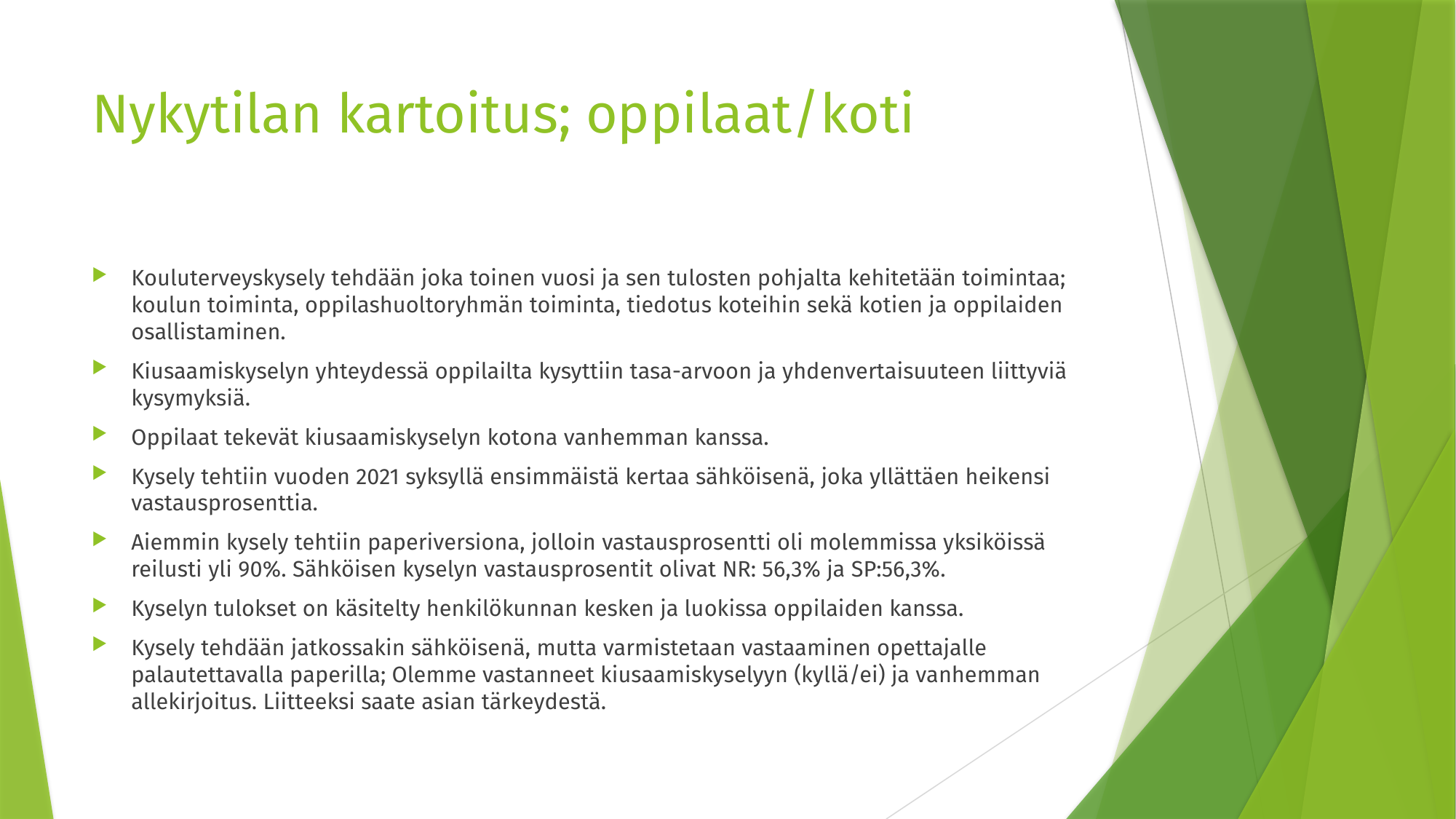

# Nykytilan kartoitus; oppilaat/koti
Kouluterveyskysely tehdään joka toinen vuosi ja sen tulosten pohjalta kehitetään toimintaa; koulun toiminta, oppilashuoltoryhmän toiminta, tiedotus koteihin sekä kotien ja oppilaiden osallistaminen.
Kiusaamiskyselyn yhteydessä oppilailta kysyttiin tasa-arvoon ja yhdenvertaisuuteen liittyviä kysymyksiä.
Oppilaat tekevät kiusaamiskyselyn kotona vanhemman kanssa.
Kysely tehtiin vuoden 2021 syksyllä ensimmäistä kertaa sähköisenä, joka yllättäen heikensi vastausprosenttia.
Aiemmin kysely tehtiin paperiversiona, jolloin vastausprosentti oli molemmissa yksiköissä reilusti yli 90%. Sähköisen kyselyn vastausprosentit olivat NR: 56,3% ja SP:56,3%.
Kyselyn tulokset on käsitelty henkilökunnan kesken ja luokissa oppilaiden kanssa.
Kysely tehdään jatkossakin sähköisenä, mutta varmistetaan vastaaminen opettajalle palautettavalla paperilla; Olemme vastanneet kiusaamiskyselyyn (kyllä/ei) ja vanhemman allekirjoitus. Liitteeksi saate asian tärkeydestä.